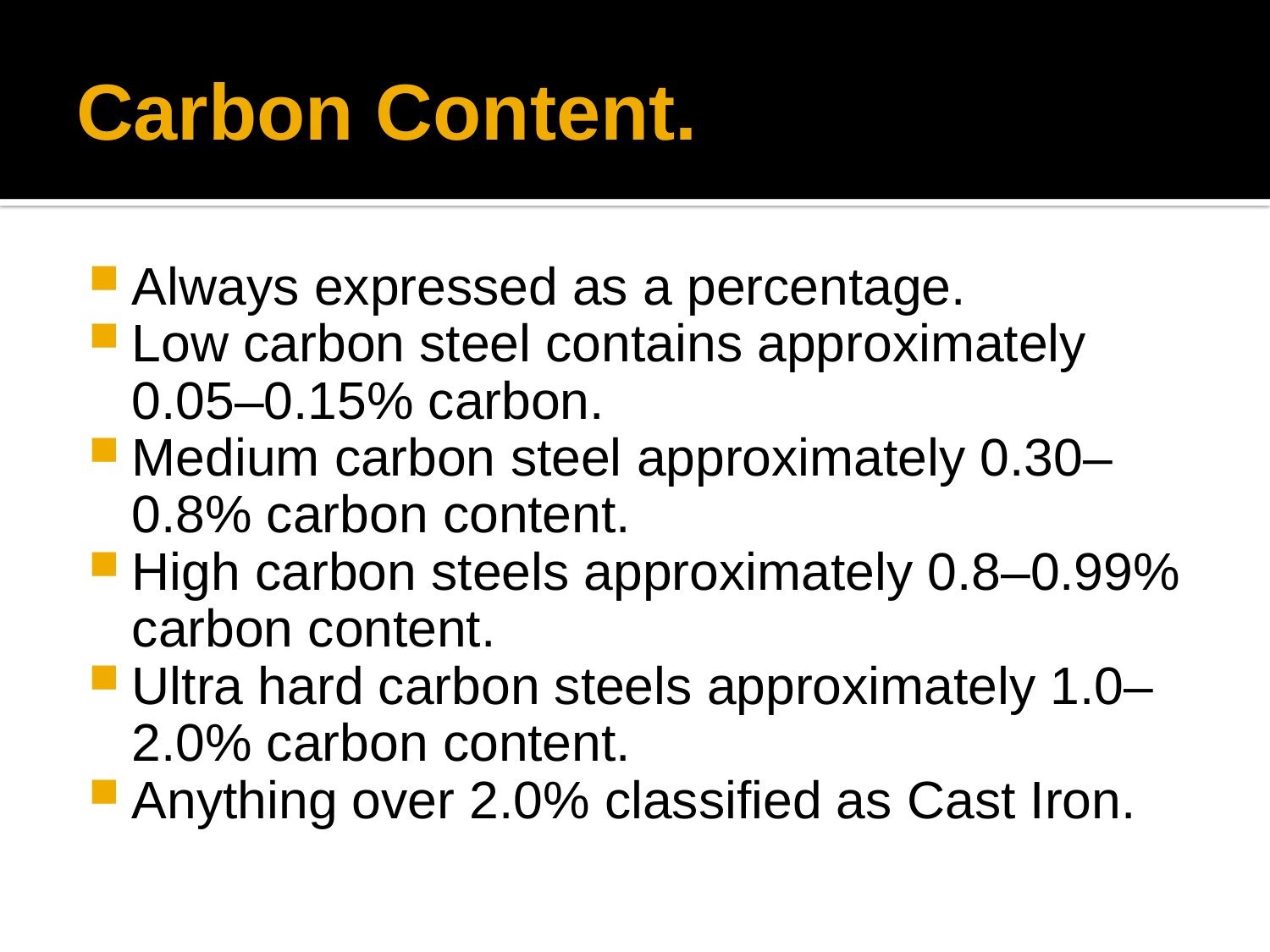

# Carbon Content.
Always expressed as a percentage.
Low carbon steel contains approximately 0.05–0.15% carbon.
Medium carbon steel approximately 0.30–0.8% carbon content.
High carbon steels approximately 0.8–0.99% carbon content.
Ultra hard carbon steels approximately 1.0–2.0% carbon content.
Anything over 2.0% classified as Cast Iron.